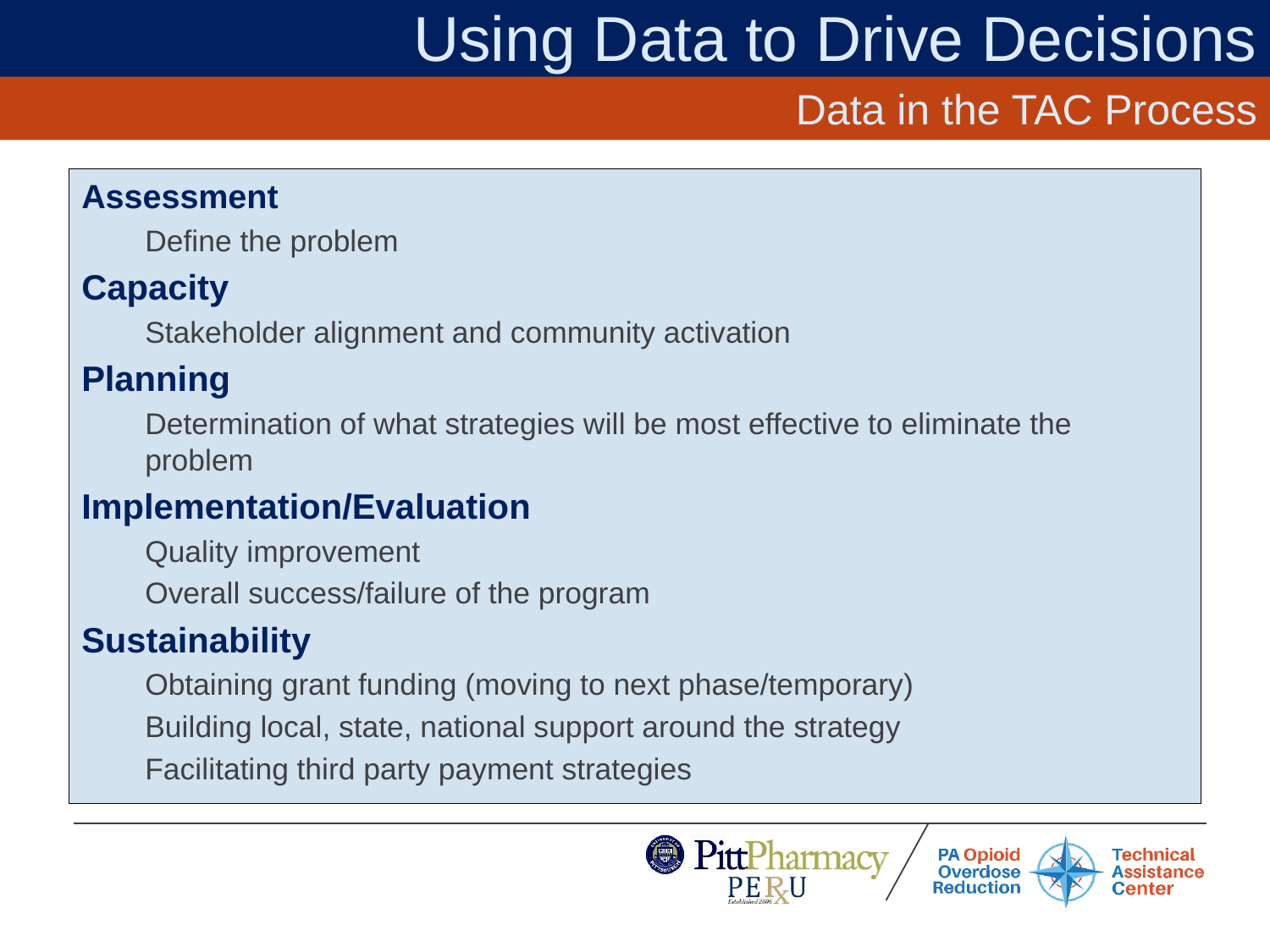

Using Data to Drive Decisions
Data in the TAC Process
Assessment
Define the problem
Capacity
Stakeholder alignment and community activation
Planning
Determination of what strategies will be most effective to eliminate the problem
Implementation/Evaluation
Quality improvement
Overall success/failure of the program
Sustainability
Obtaining grant funding (moving to next phase/temporary)
Building local, state, national support around the strategy
Facilitating third party payment strategies